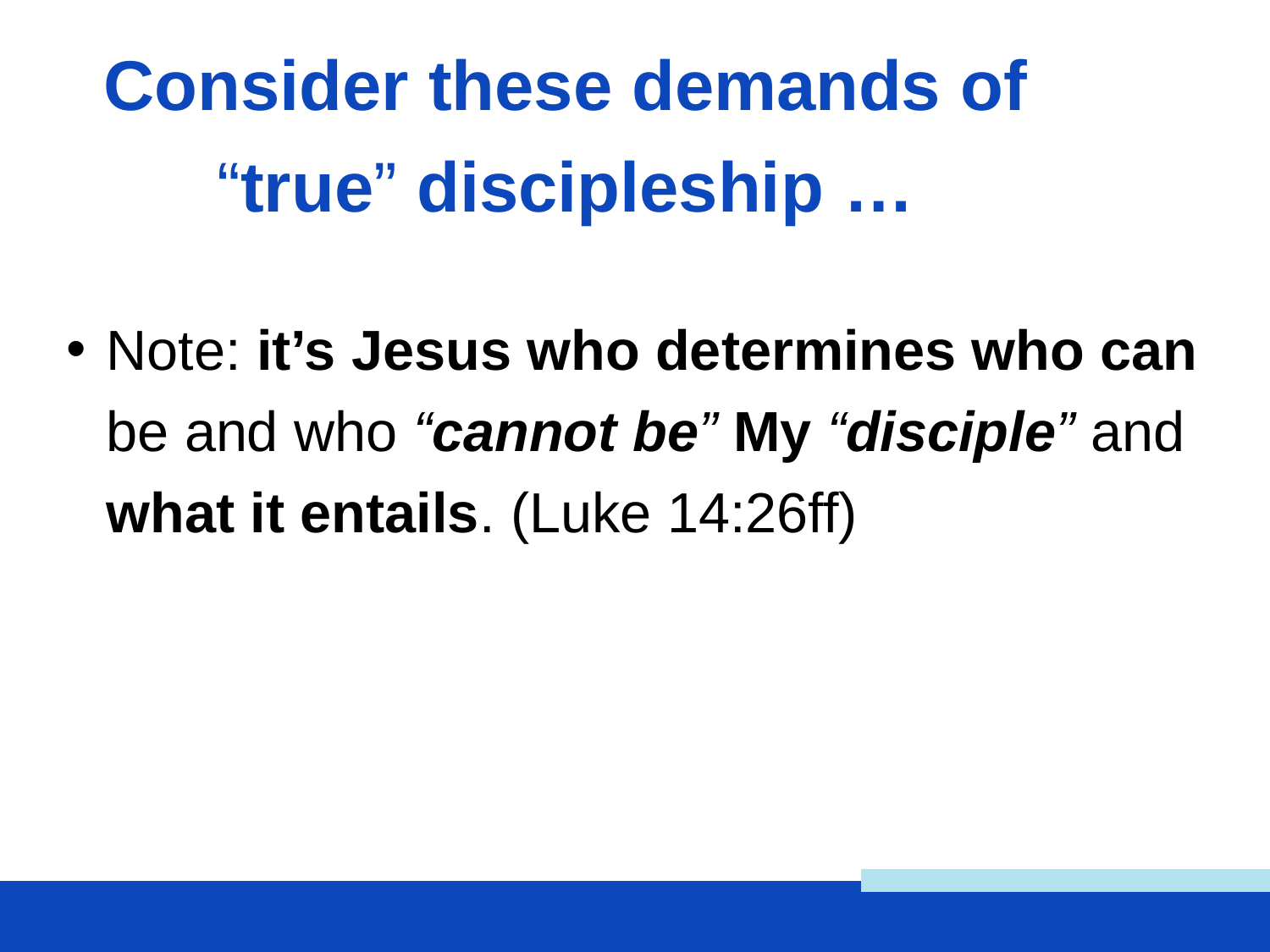

Consider these demands of “true” discipleship …
Note: it’s Jesus who determines who can be and who “cannot be” My “disciple” and what it entails. (Luke 14:26ff)